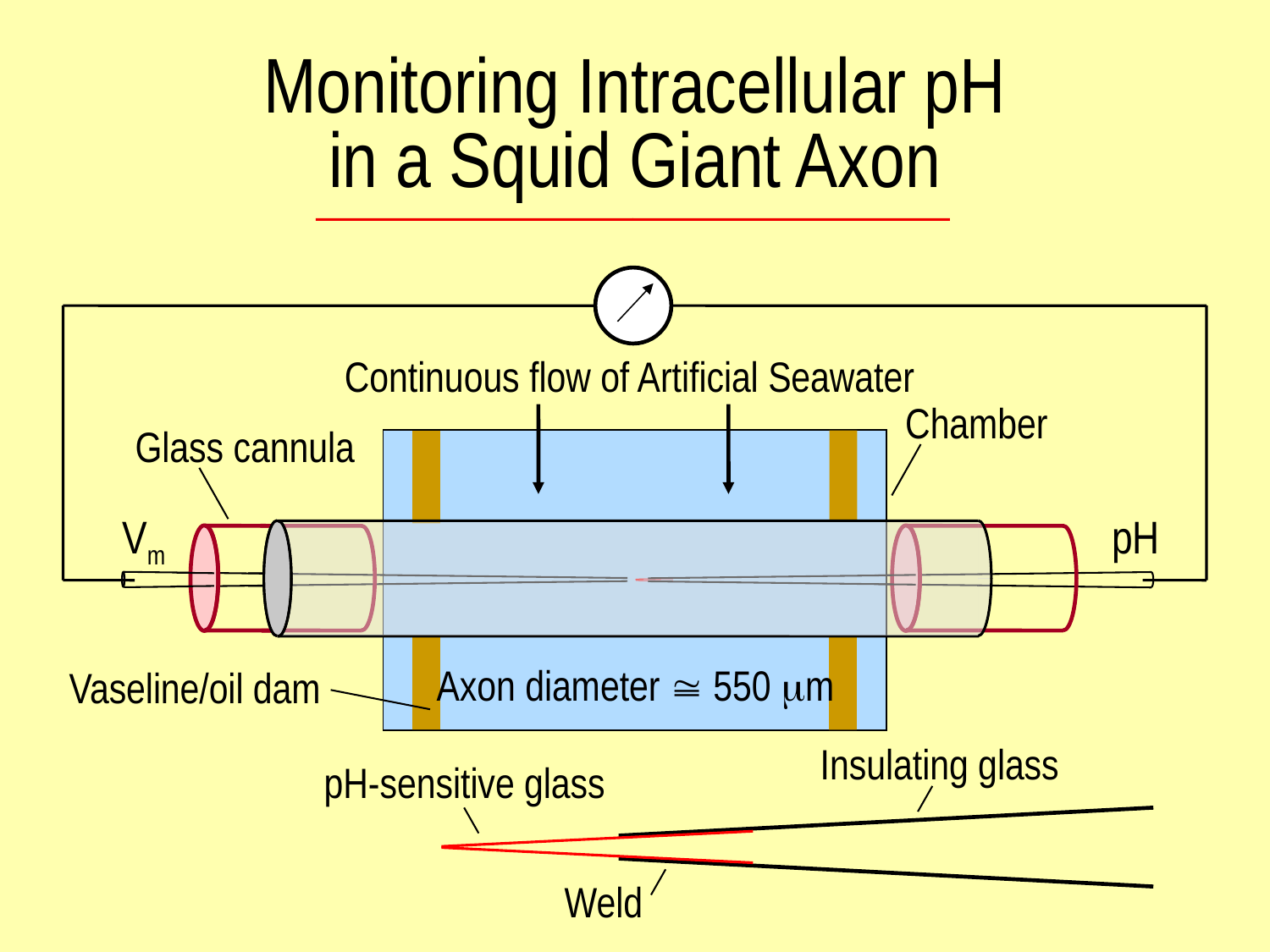

# Monitoring Intracellular pH in a Squid Giant Axon

Continuous flow of Artificial Seawater
Chamber

Glass cannula

Vm
pH

Axon diameter ≅ 550 μm
Vaseline/oil dam

Insulating glass

pH-sensitive glass

Weld